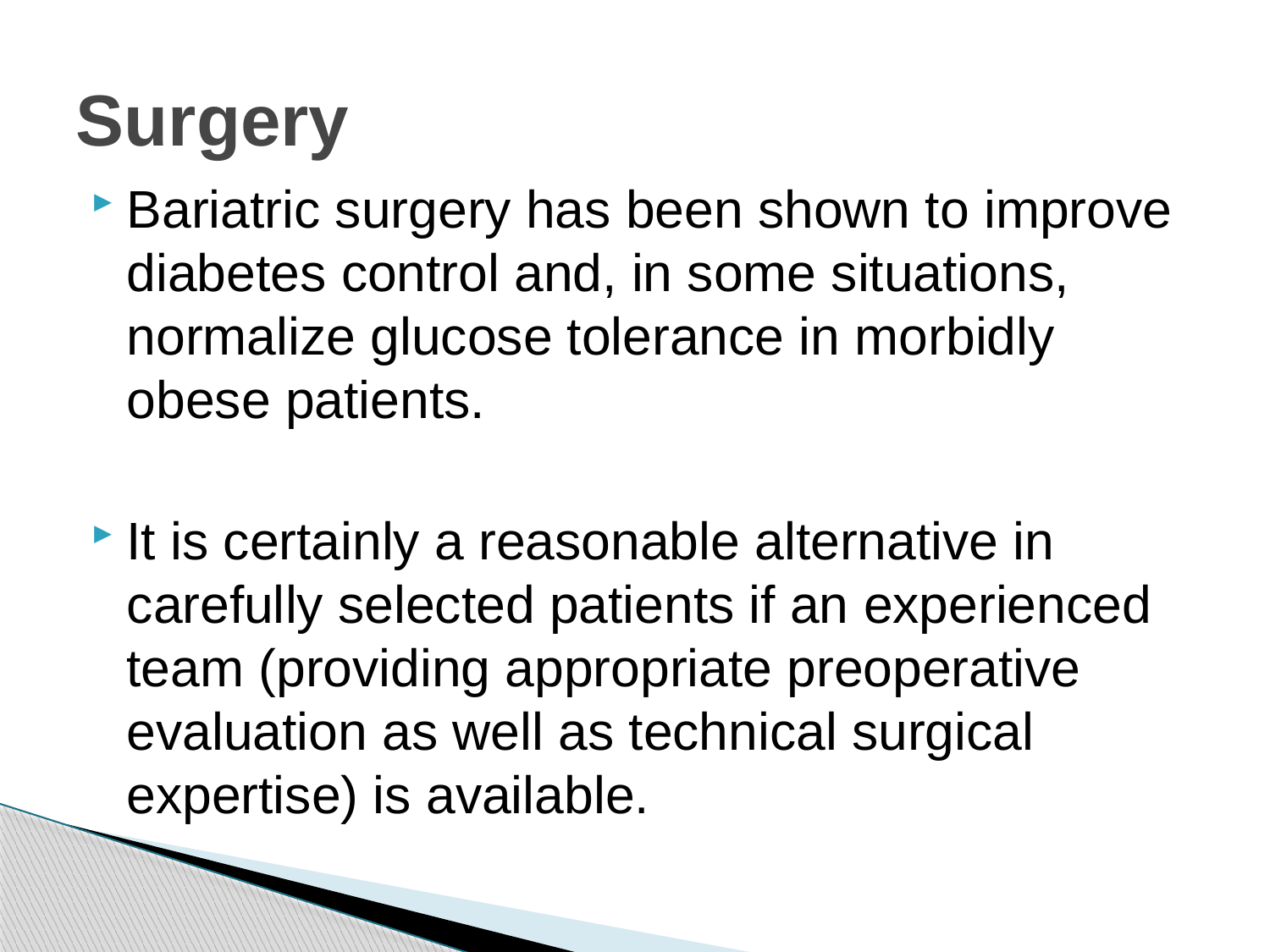

# Surgery
Bariatric surgery has been shown to improve diabetes control and, in some situations, normalize glucose tolerance in morbidly obese patients.

It is certainly a reasonable alternative in carefully selected patients if an experienced team (providing appropriate preoperative evaluation as well as technical surgical expertise) is available.